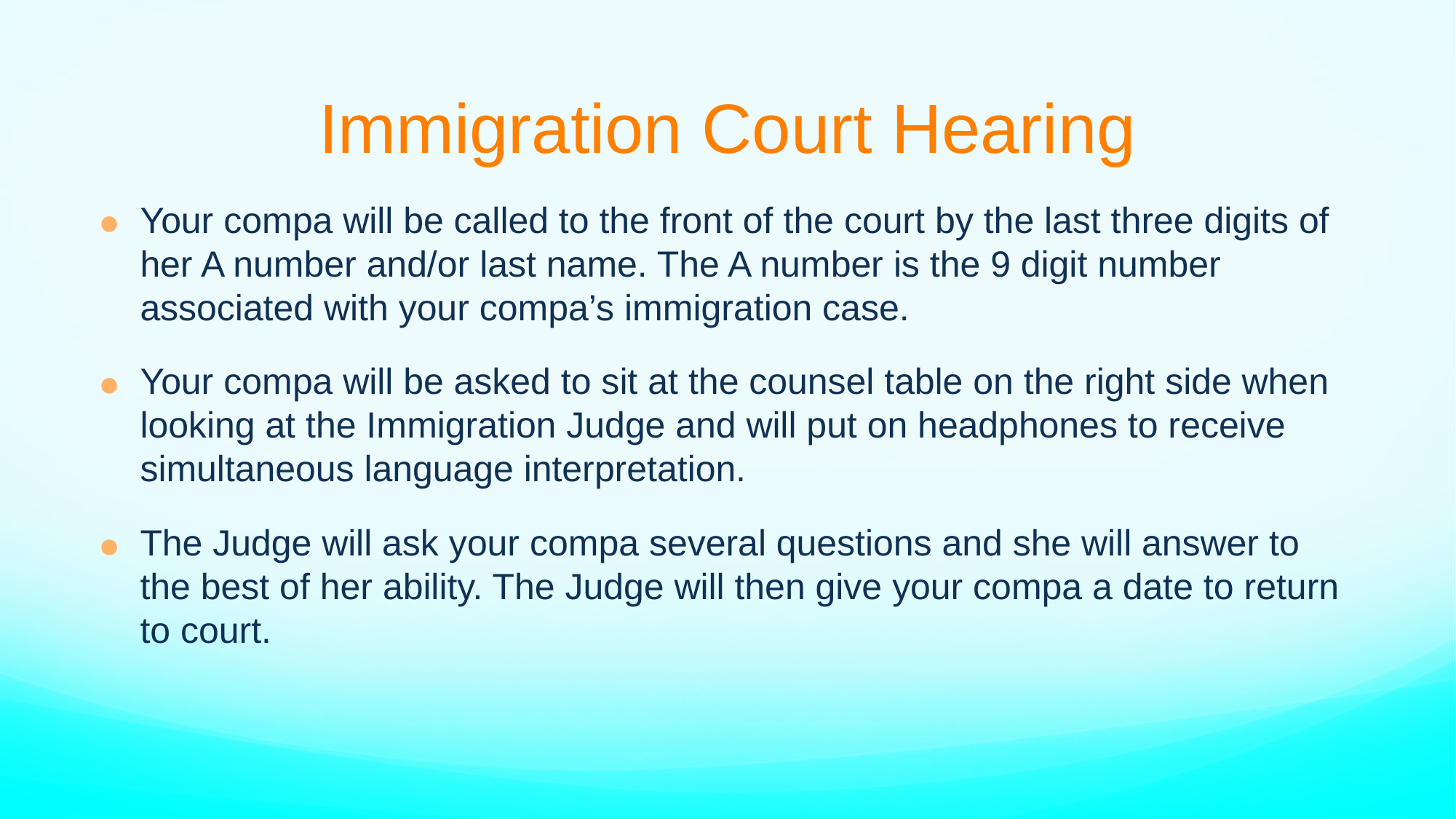

# Immigration Court Hearing
Your compa will be called to the front of the court by the last three digits of her A number and/or last name. The A number is the 9 digit number associated with your compa’s immigration case.
Your compa will be asked to sit at the counsel table on the right side when looking at the Immigration Judge and will put on headphones to receive simultaneous language interpretation.
The Judge will ask your compa several questions and she will answer to the best of her ability. The Judge will then give your compa a date to return to court.